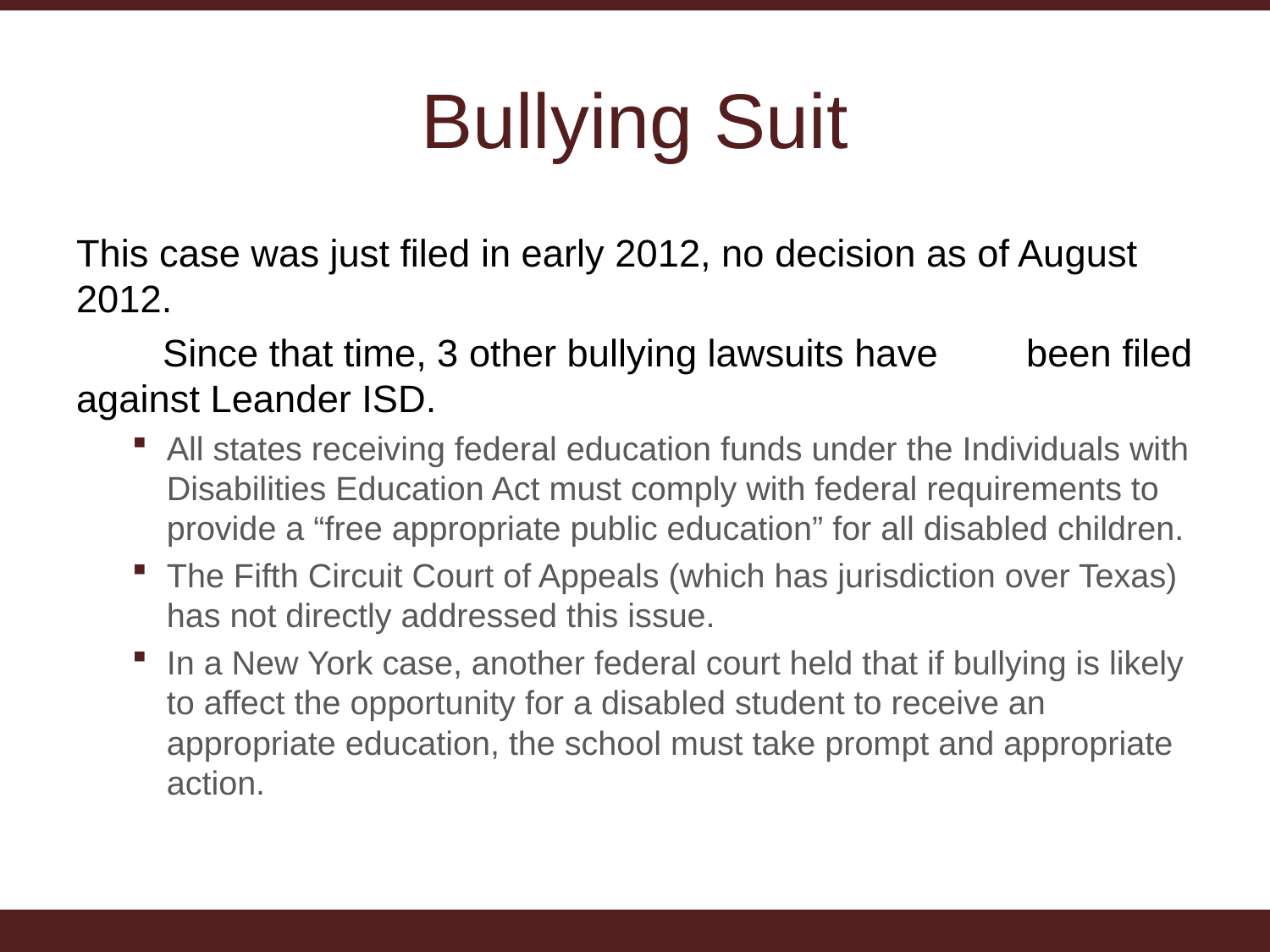

# Bullying Suit
This case was just filed in early 2012, no decision as of August  2012.
	Since that time, 3 other bullying lawsuits have       	been filed against Leander ISD.
All states receiving federal education funds under the Individuals with Disabilities Education Act must comply with federal requirements to provide a “free appropriate public education” for all disabled children.
The Fifth Circuit Court of Appeals (which has jurisdiction over Texas) has not directly addressed this issue.
In a New York case, another federal court held that if bullying is likely to affect the opportunity for a disabled student to receive an appropriate education, the school must take prompt and appropriate action.